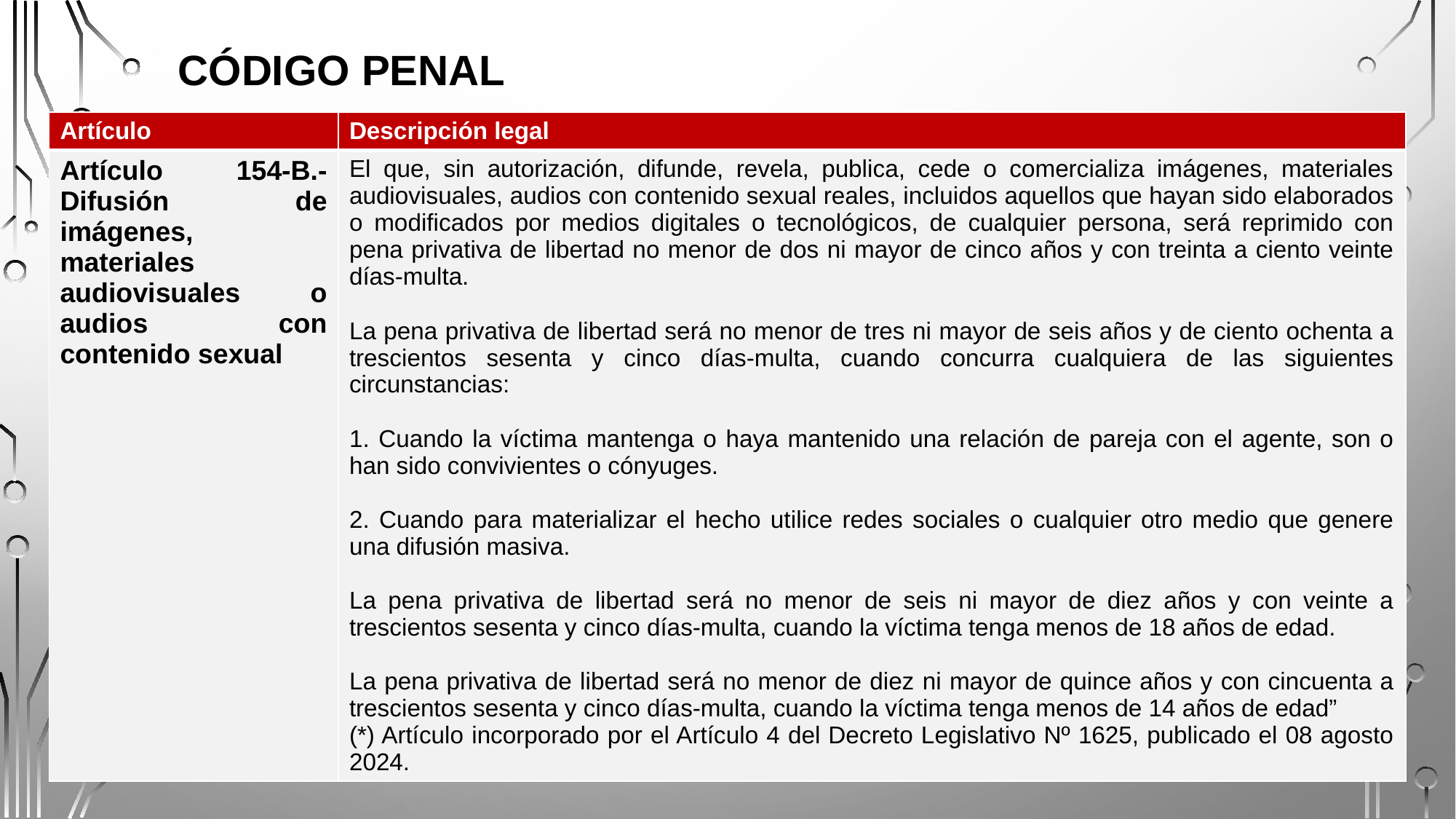

# CÓDIGO PENAL
| Artículo | Descripción legal |
| --- | --- |
| Artículo 154-B.- Difusión de imágenes, materiales audiovisuales o audios con contenido sexual | El que, sin autorización, difunde, revela, publica, cede o comercializa imágenes, materiales audiovisuales, audios con contenido sexual reales, incluidos aquellos que hayan sido elaborados o modificados por medios digitales o tecnológicos, de cualquier persona, será reprimido con pena privativa de libertad no menor de dos ni mayor de cinco años y con treinta a ciento veinte días-multa. La pena privativa de libertad será no menor de tres ni mayor de seis años y de ciento ochenta a trescientos sesenta y cinco días-multa, cuando concurra cualquiera de las siguientes circunstancias: 1. Cuando la víctima mantenga o haya mantenido una relación de pareja con el agente, son o han sido convivientes o cónyuges. 2. Cuando para materializar el hecho utilice redes sociales o cualquier otro medio que genere una difusión masiva. La pena privativa de libertad será no menor de seis ni mayor de diez años y con veinte a trescientos sesenta y cinco días-multa, cuando la víctima tenga menos de 18 años de edad. La pena privativa de libertad será no menor de diez ni mayor de quince años y con cincuenta a trescientos sesenta y cinco días-multa, cuando la víctima tenga menos de 14 años de edad” (\*) Artículo incorporado por el Artículo 4 del Decreto Legislativo Nº 1625, publicado el 08 agosto 2024. |